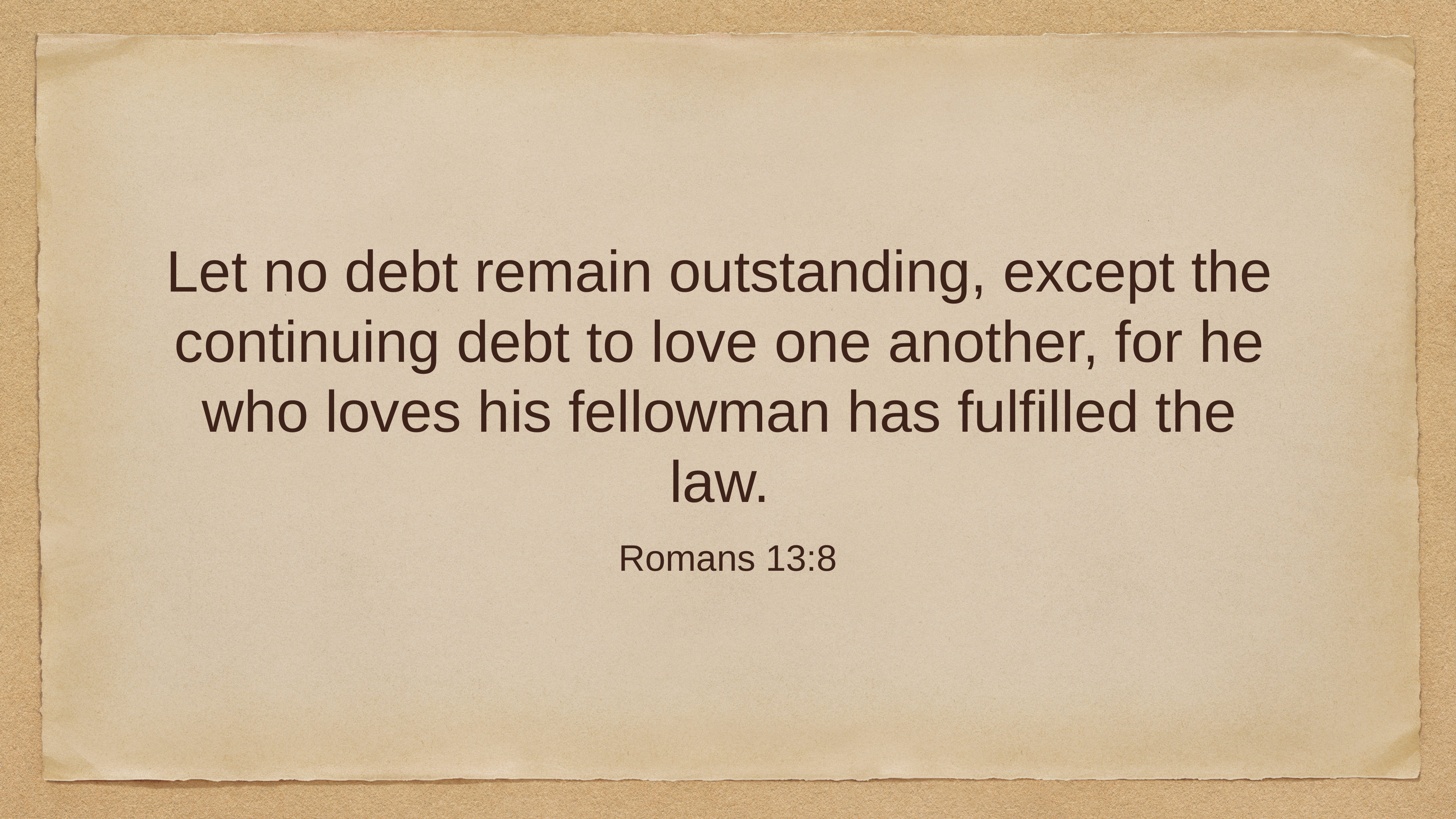

# Let no debt remain outstanding, except the continuing debt to love one another, for he who loves his fellowman has fulfilled the law.
Romans 13:8